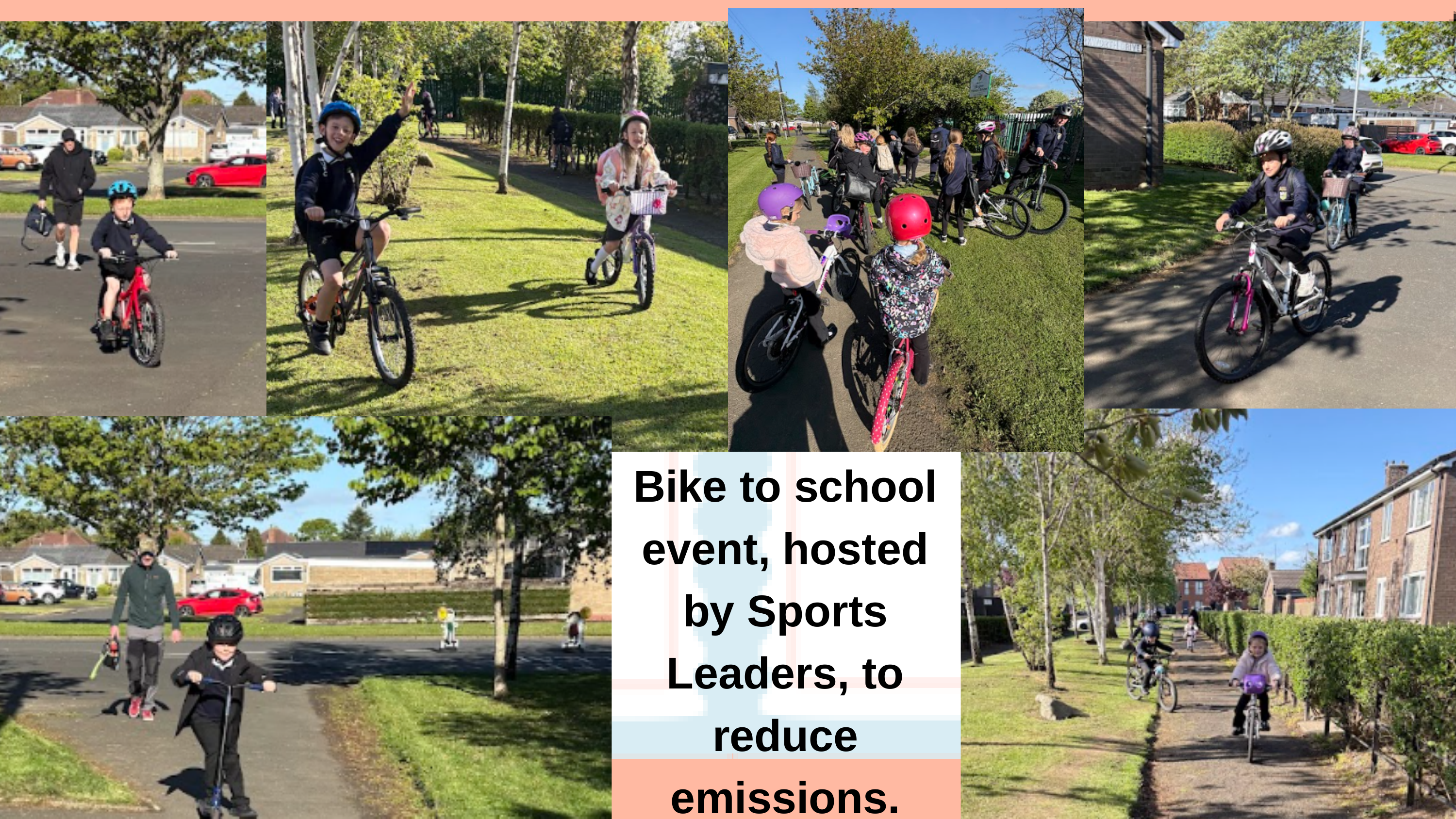

Bike to school event, hosted by Sports Leaders, to reduce emissions.